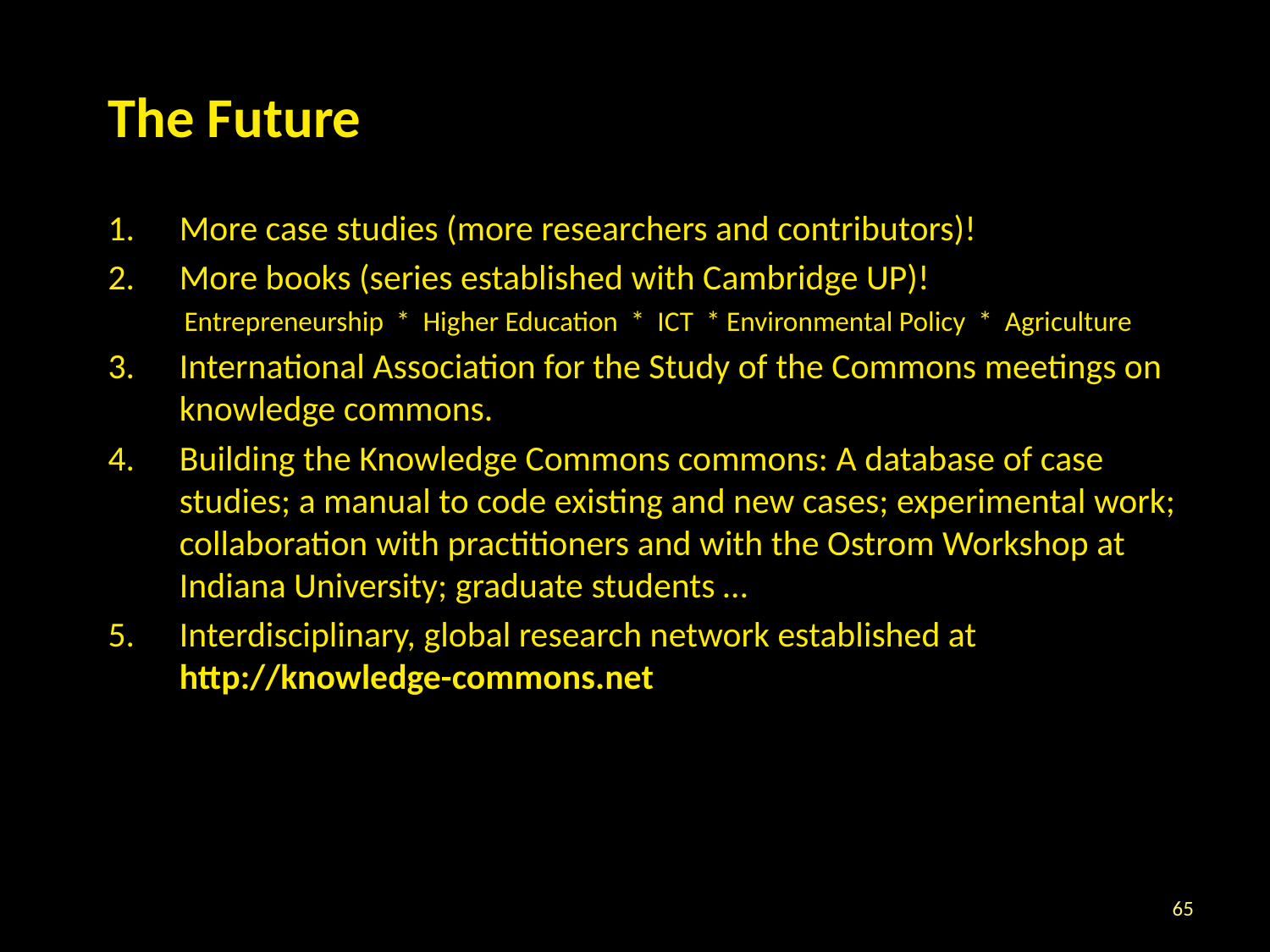

The Future

More case studies (more researchers and contributors)!
More books (series established with Cambridge UP)!
            Entrepreneurship  *  Higher Education  *  ICT  * Environmental Policy  *  Agriculture
International Association for the Study of the Commons meetings on knowledge commons.
Building the Knowledge Commons commons: A database of case studies; a manual to code existing and new cases; experimental work; collaboration with practitioners and with the Ostrom Workshop at Indiana University; graduate students …
Interdisciplinary, global research network established at http://knowledge-commons.net
65